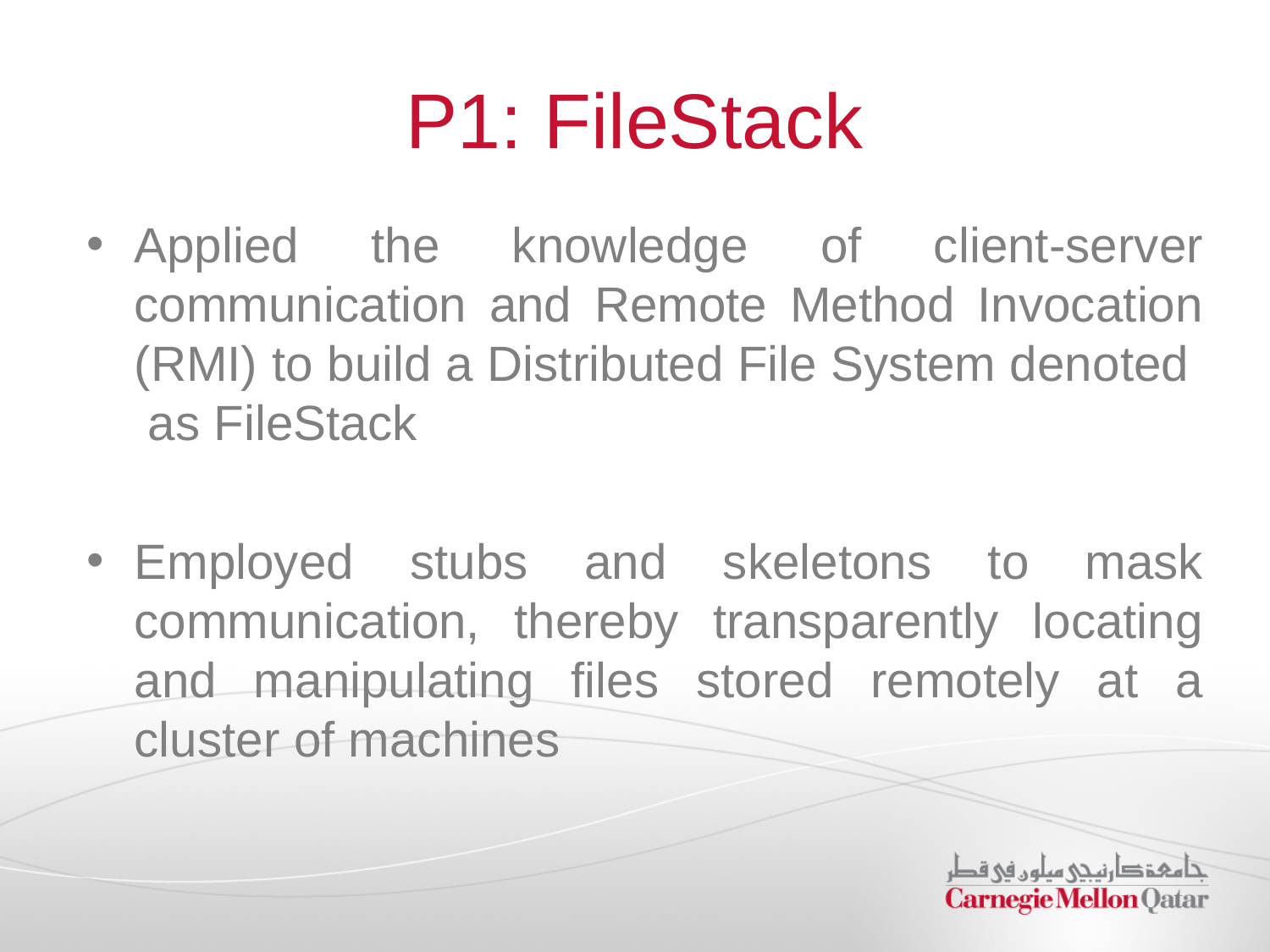

# P1: FileStack
Applied the knowledge of client-server communication and Remote Method Invocation (RMI) to build a Distributed File System denoted   as FileStack

Employed stubs and skeletons to mask communication, thereby transparently locating and manipulating files stored remotely at a cluster of machines